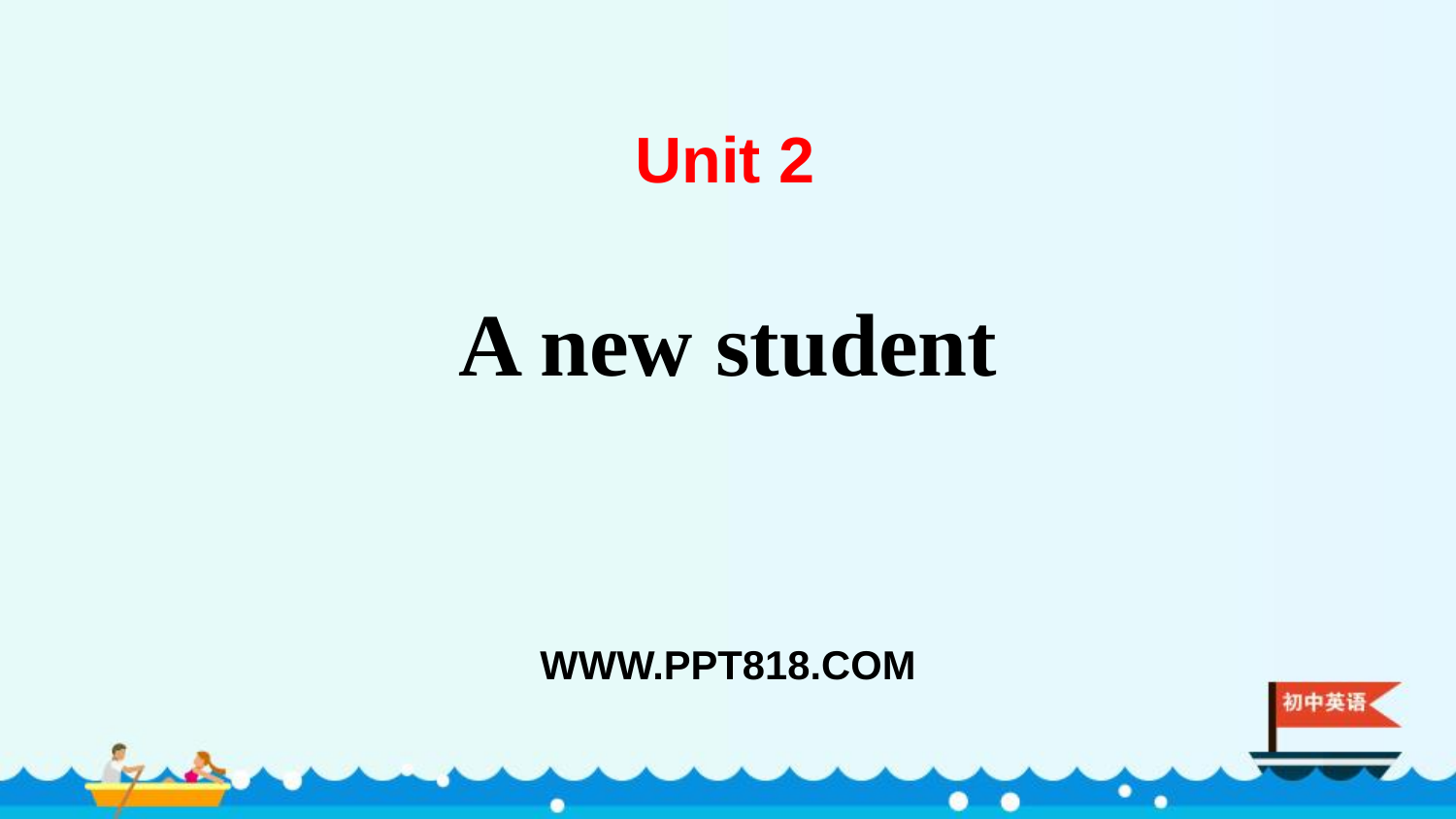

Unit 2
# A new student
WWW.PPT818.COM